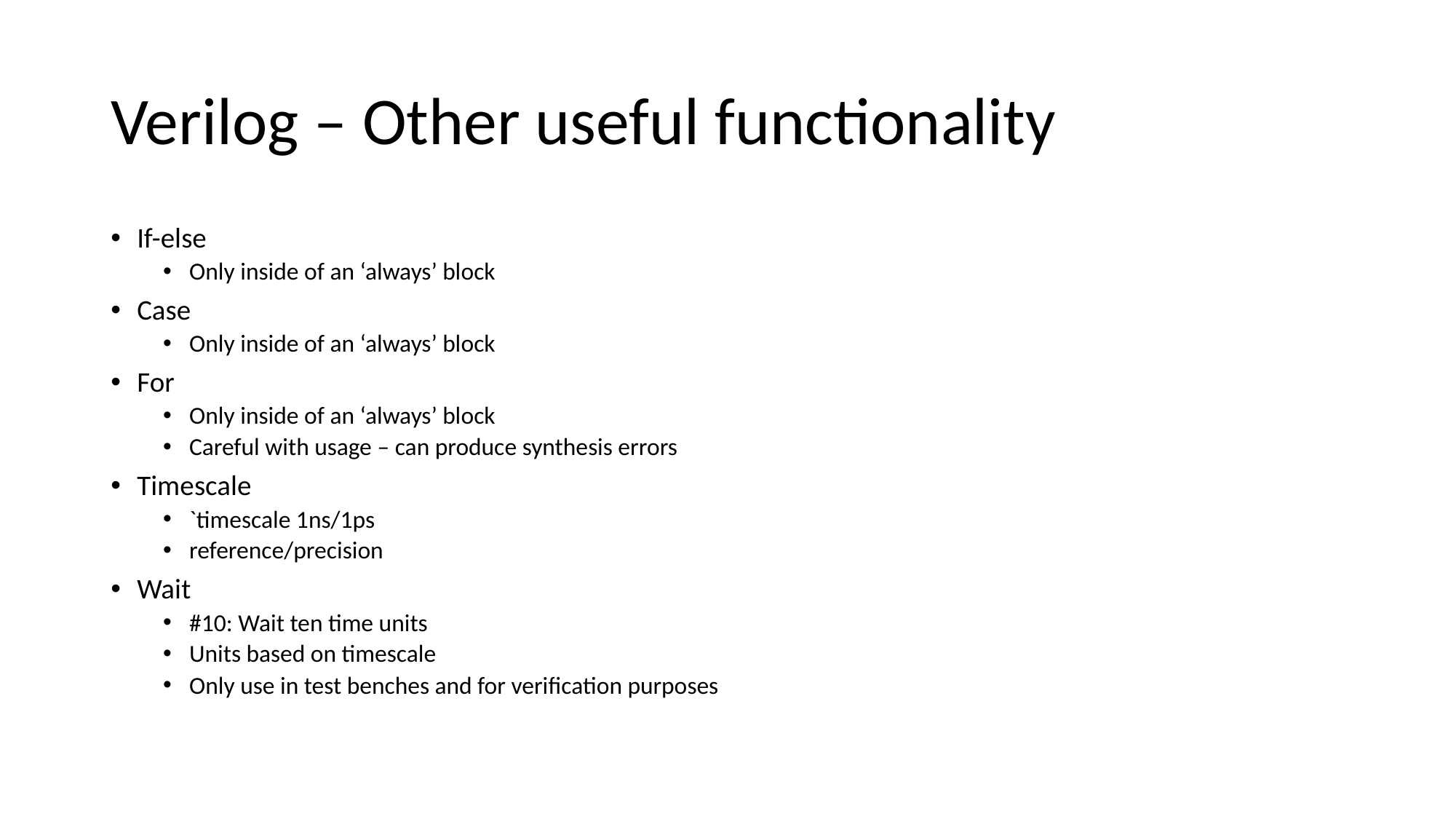

# Verilog – Other useful functionality
If-else
Only inside of an ‘always’ block
Case
Only inside of an ‘always’ block
For
Only inside of an ‘always’ block
Careful with usage – can produce synthesis errors
Timescale
`timescale 1ns/1ps
reference/precision
Wait
#10: Wait ten time units
Units based on timescale
Only use in test benches and for verification purposes